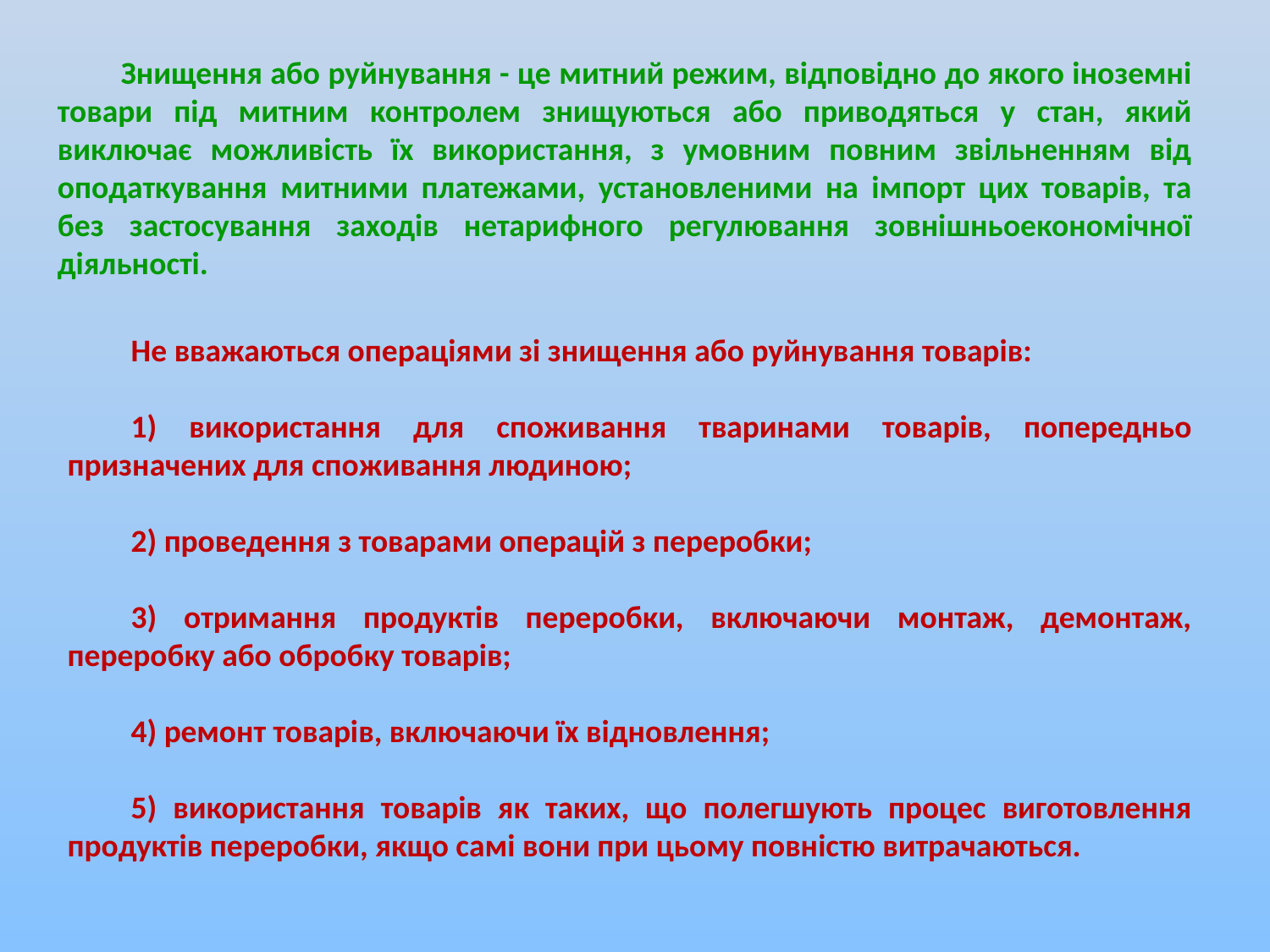

Знищення або руйнування - це митний режим, відповідно до якого іноземні товари під митним контролем знищуються або приводяться у стан, який виключає можливість їх використання, з умовним повним звільненням від оподаткування митними платежами, установленими на імпорт цих товарів, та без застосування заходів нетарифного регулювання зовнішньоекономічної діяльності.
Не вважаються операціями зі знищення або руйнування товарів:

1) використання для споживання тваринами товарів, попередньо призначених для споживання людиною;

2) проведення з товарами операцій з переробки;

3) отримання продуктів переробки, включаючи монтаж, демонтаж, переробку або обробку товарів;

4) ремонт товарів, включаючи їх відновлення;

5) використання товарів як таких, що полегшують процес виготовлення продуктів переробки, якщо самі вони при цьому повністю витрачаються.